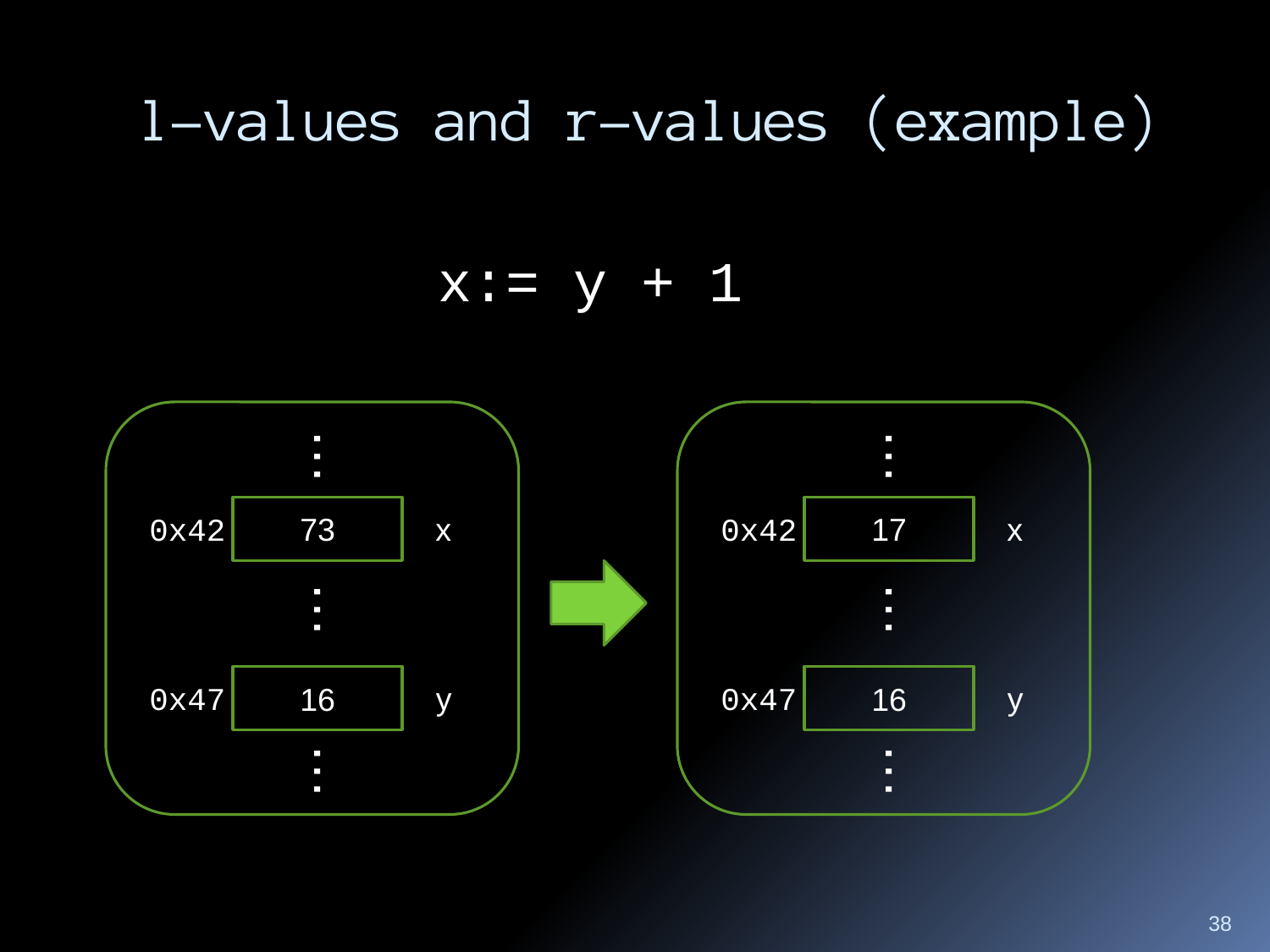

# l-values and r-values (example)
x:= y + 1

…
…
73
17
0x42
x
0x42
x

…
…
16
16
0x47
y
0x47
y
…
…
38